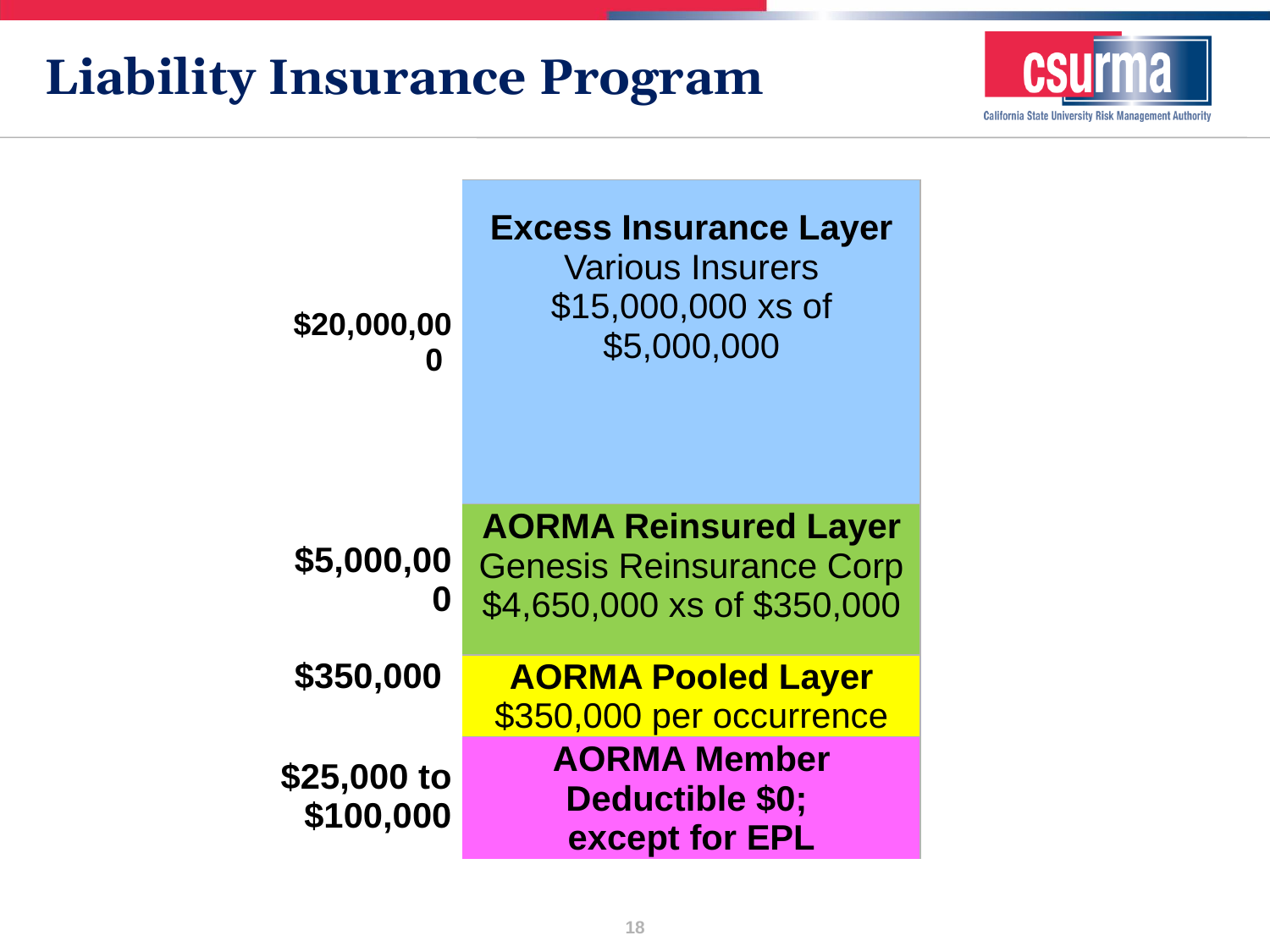

# Liability Insurance Program
| $20,000,000 |  | Excess Insurance Layer Various Insurers $15,000,000 xs of $5,000,000 |
| --- | --- | --- |
| $5,000,000 |  | AORMA Reinsured Layer Genesis Reinsurance Corp $4,650,000 xs of $350,000 |
| $350,000 |  | AORMA Pooled Layer $350,000 per occurrence |
| $25,000 to $100,000 |  | AORMA Member Deductible $0; except for EPL |
18